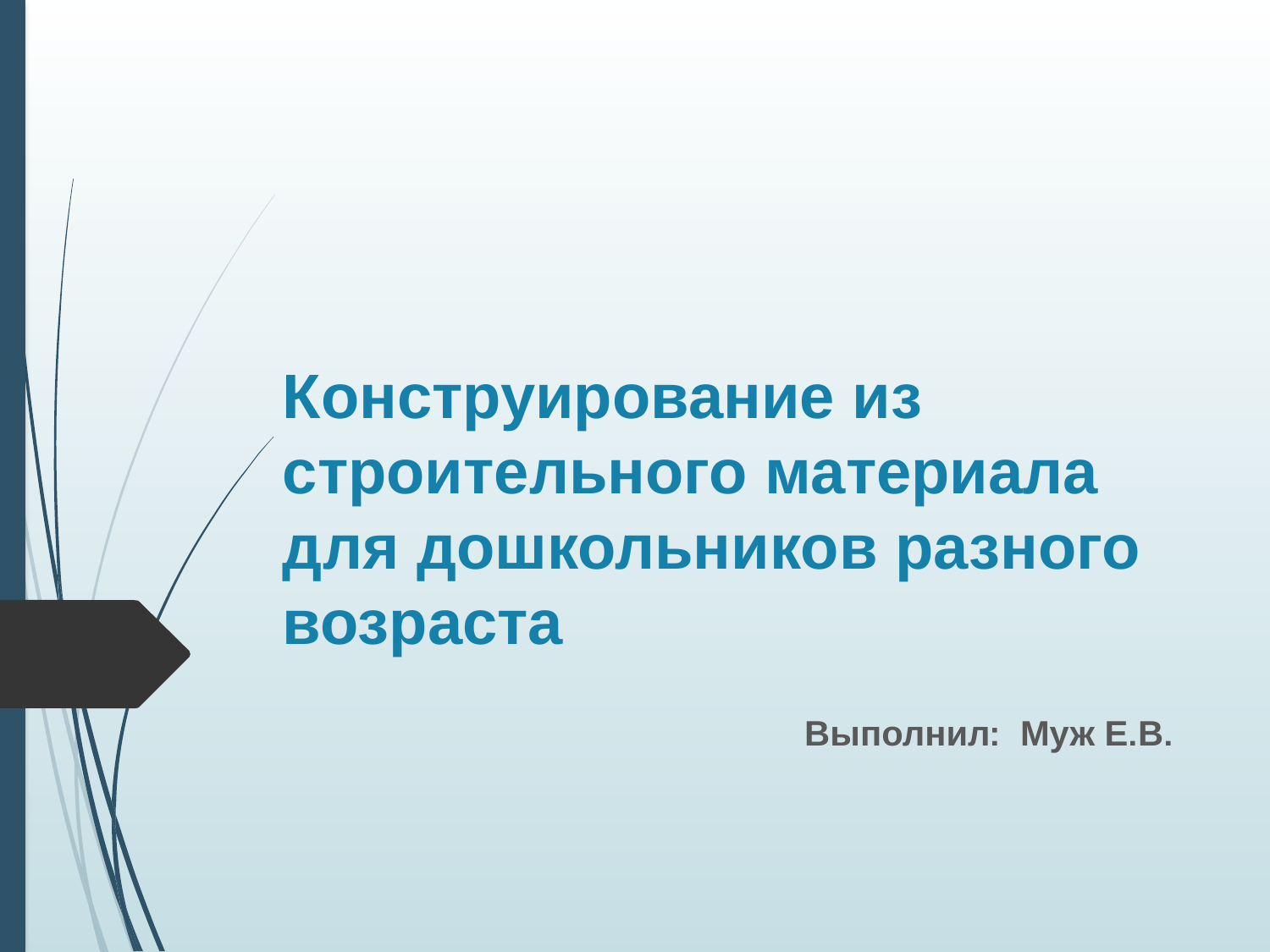

# Конструирование из строительного материала для дошкольников разного возраста
                                             Выполнил:  Муж Е.В.